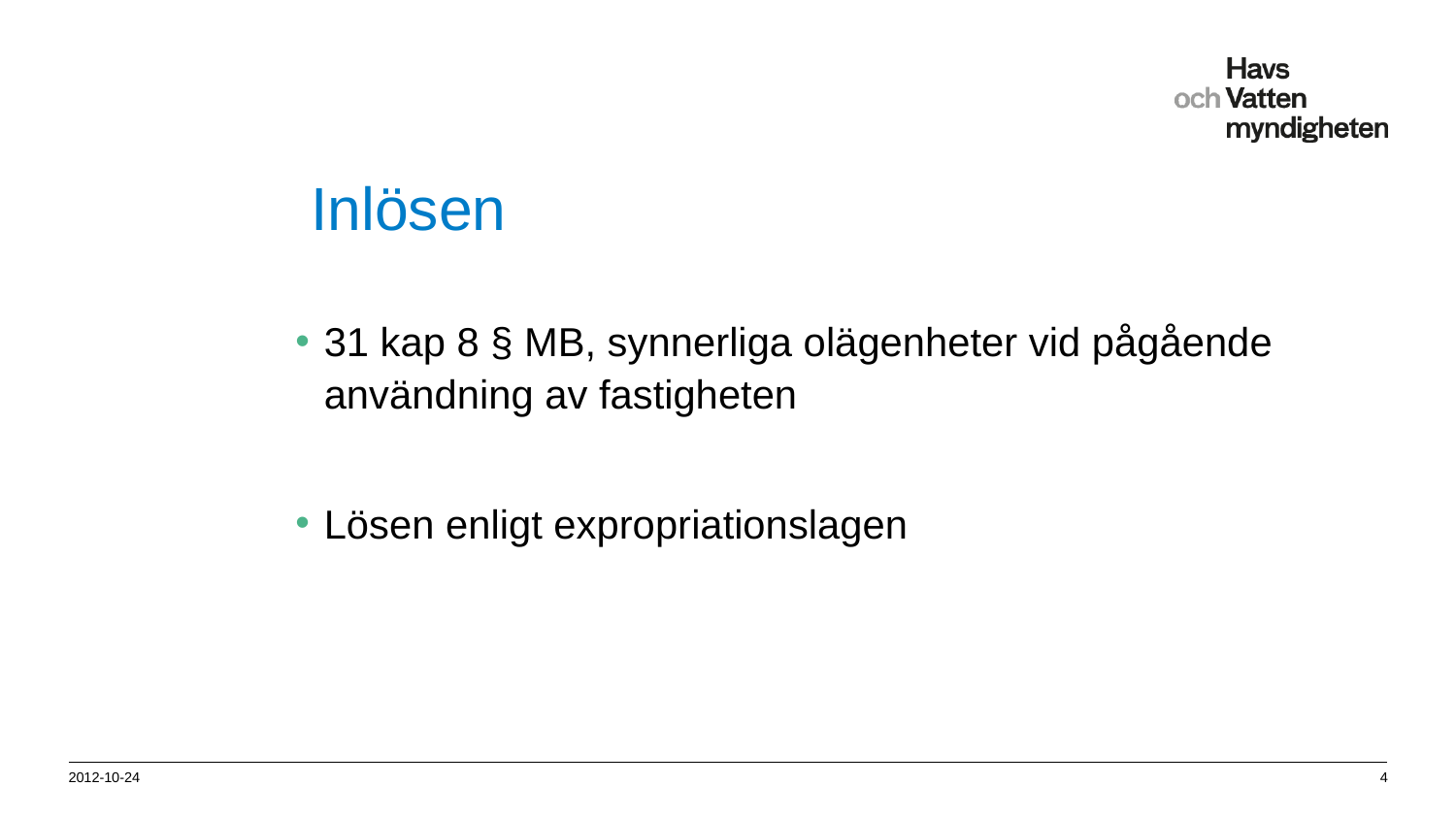

# Inlösen
31 kap 8 § MB, synnerliga olägenheter vid pågående användning av fastigheten

Lösen enligt expropriationslagen
2012-10-24
4